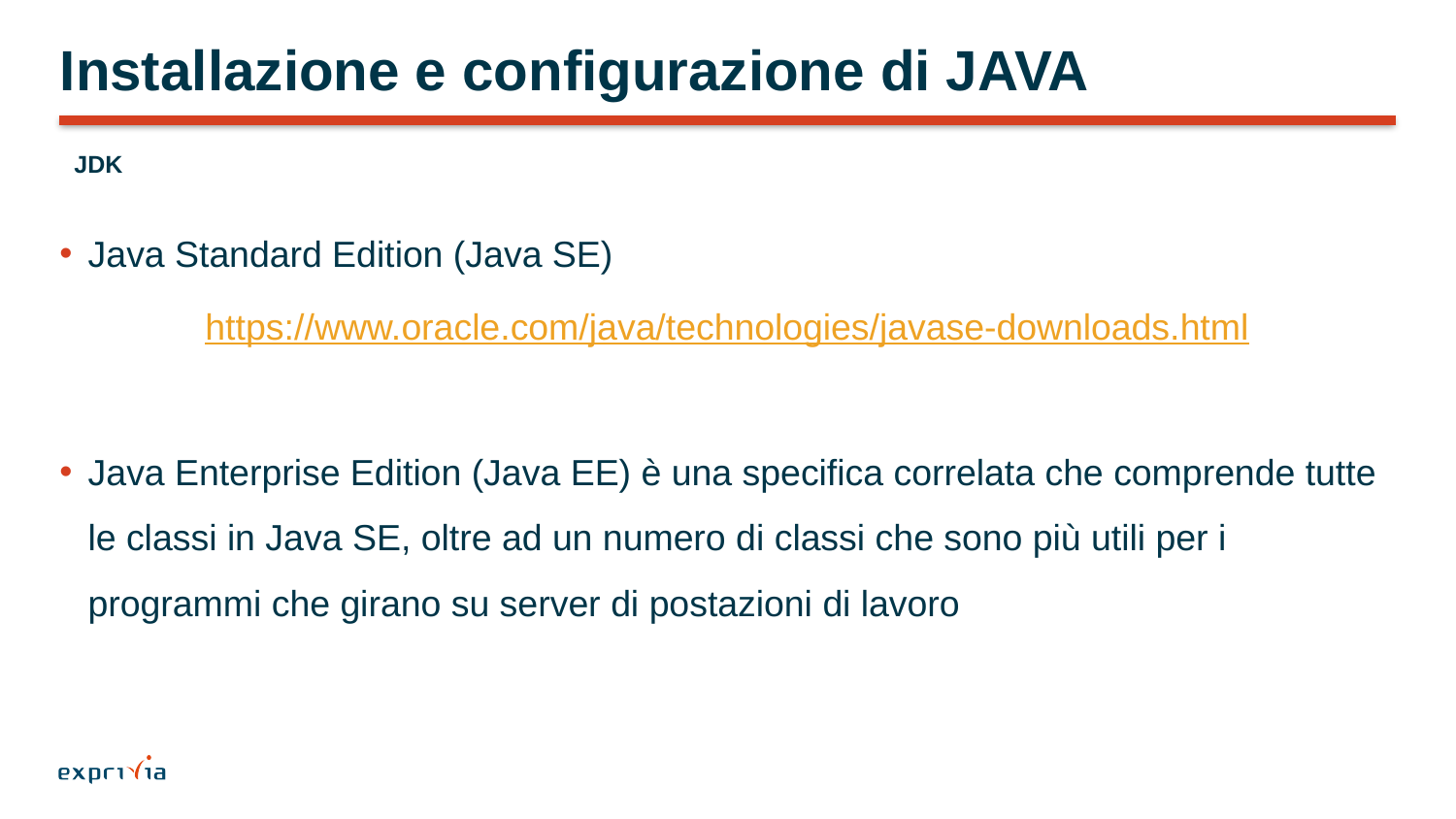

# Installazione e configurazione di JAVA
JDK
Java Standard Edition (Java SE)
	https://www.oracle.com/java/technologies/javase-downloads.html

Java Enterprise Edition (Java EE) è una specifica correlata che comprende tutte le classi in Java SE, oltre ad un numero di classi che sono più utili per i programmi che girano su server di postazioni di lavoro